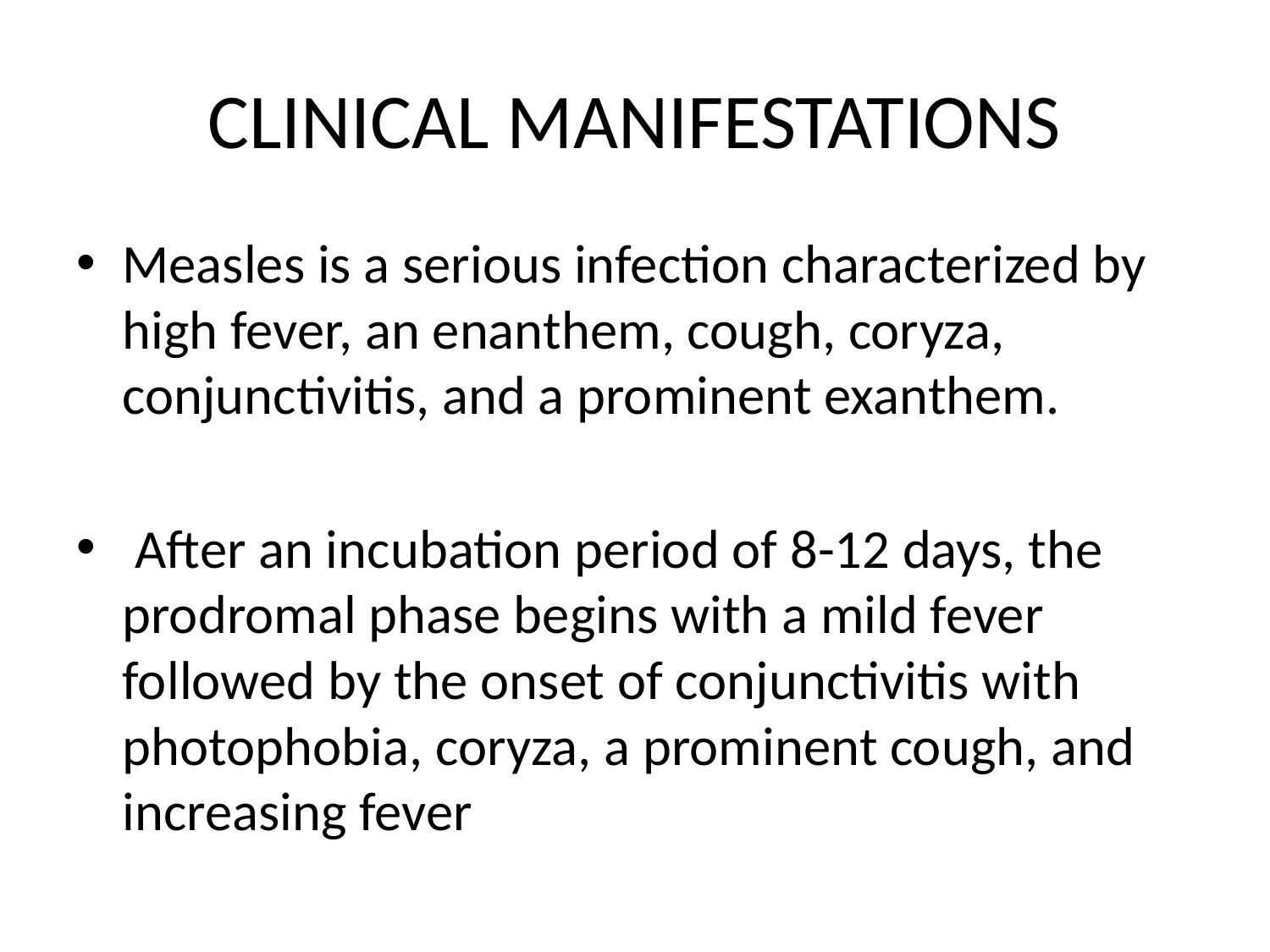

# CLINICAL MANIFESTATIONS
Measles is a serious infection characterized by high fever, an enanthem, cough, coryza, conjunctivitis, and a prominent exanthem.

 After an incubation period of 8-12 days, the prodromal phase begins with a mild fever followed by the onset of conjunctivitis with photophobia, coryza, a prominent cough, and increasing fever